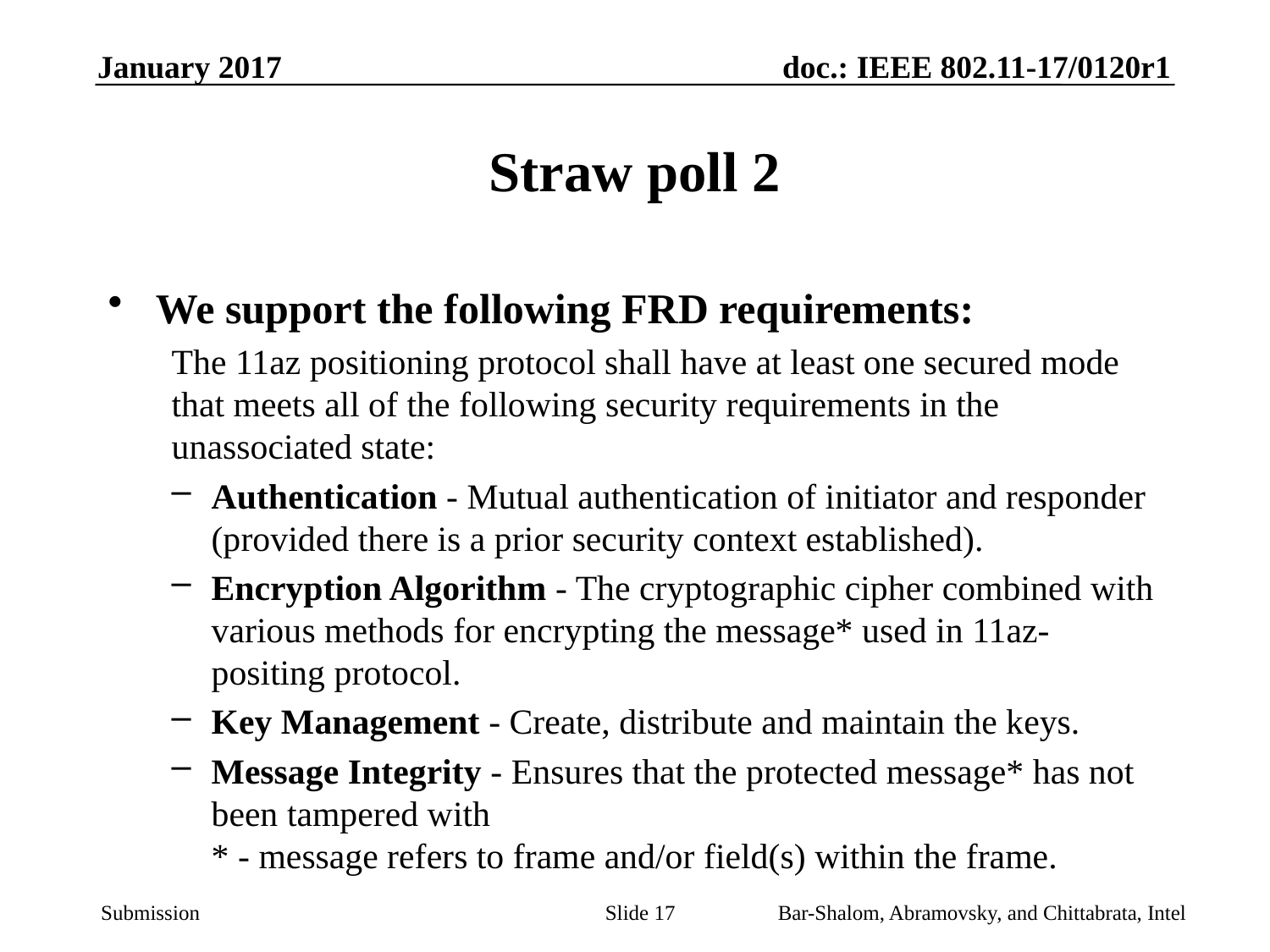

# Straw poll 2
We support the following FRD requirements:
The 11az positioning protocol shall have at least one secured mode that meets all of the following security requirements in the unassociated state:
Authentication - Mutual authentication of initiator and responder (provided there is a prior security context established).
Encryption Algorithm - The cryptographic cipher combined with various methods for encrypting the message* used in 11az-positing protocol.
Key Management - Create, distribute and maintain the keys.
Message Integrity - Ensures that the protected message* has not been tampered with
* - message refers to frame and/or field(s) within the frame.

Slide 17
Bar-Shalom, Abramovsky, and Chittabrata, Intel